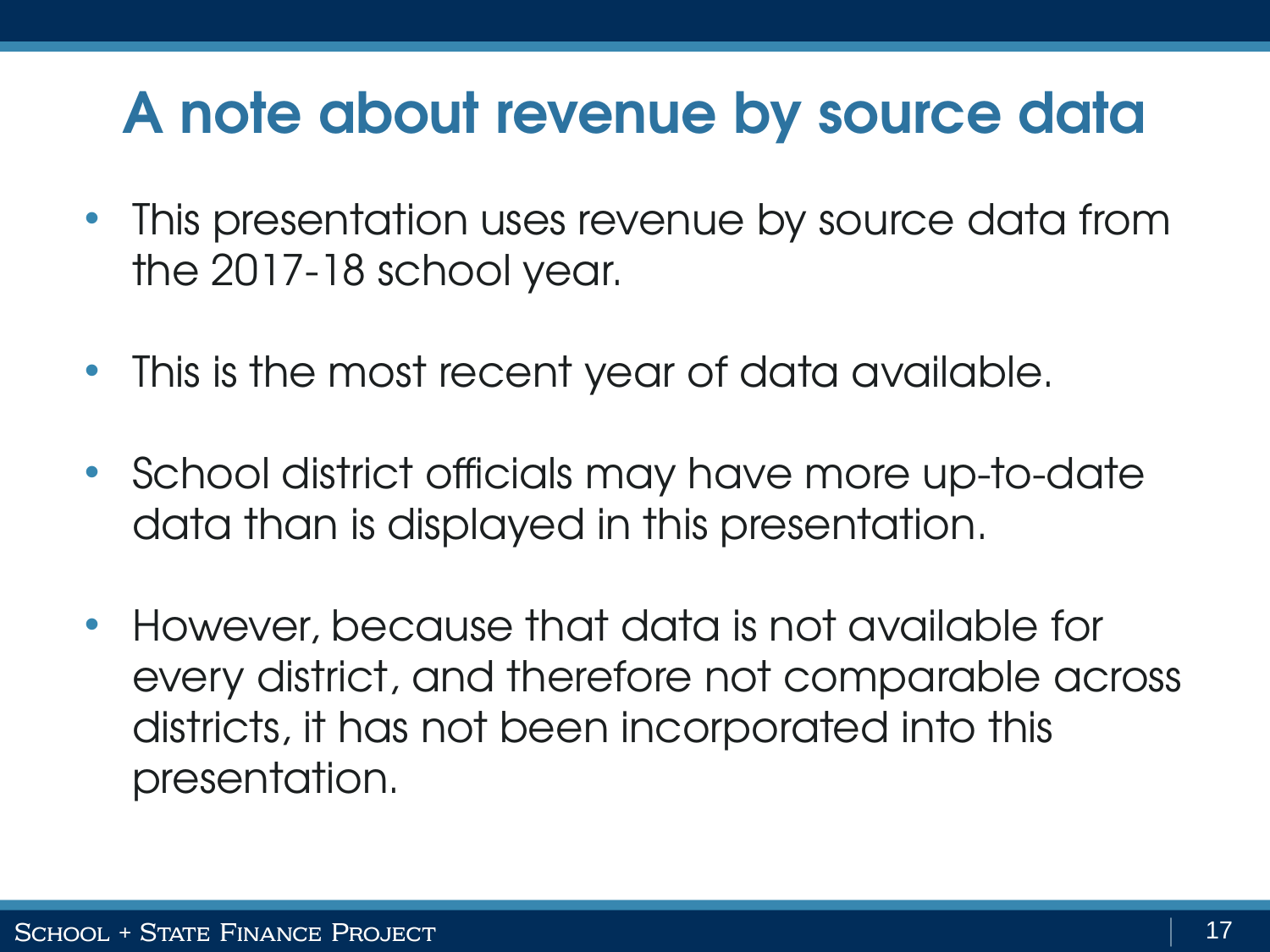

A note about revenue by source data
This presentation uses revenue by source data from the 2017-18 school year.

This is the most recent year of data available.

School district officials may have more up-to-date data than is displayed in this presentation.

However, because that data is not available for every district, and therefore not comparable across districts, it has not been incorporated into this presentation.
17